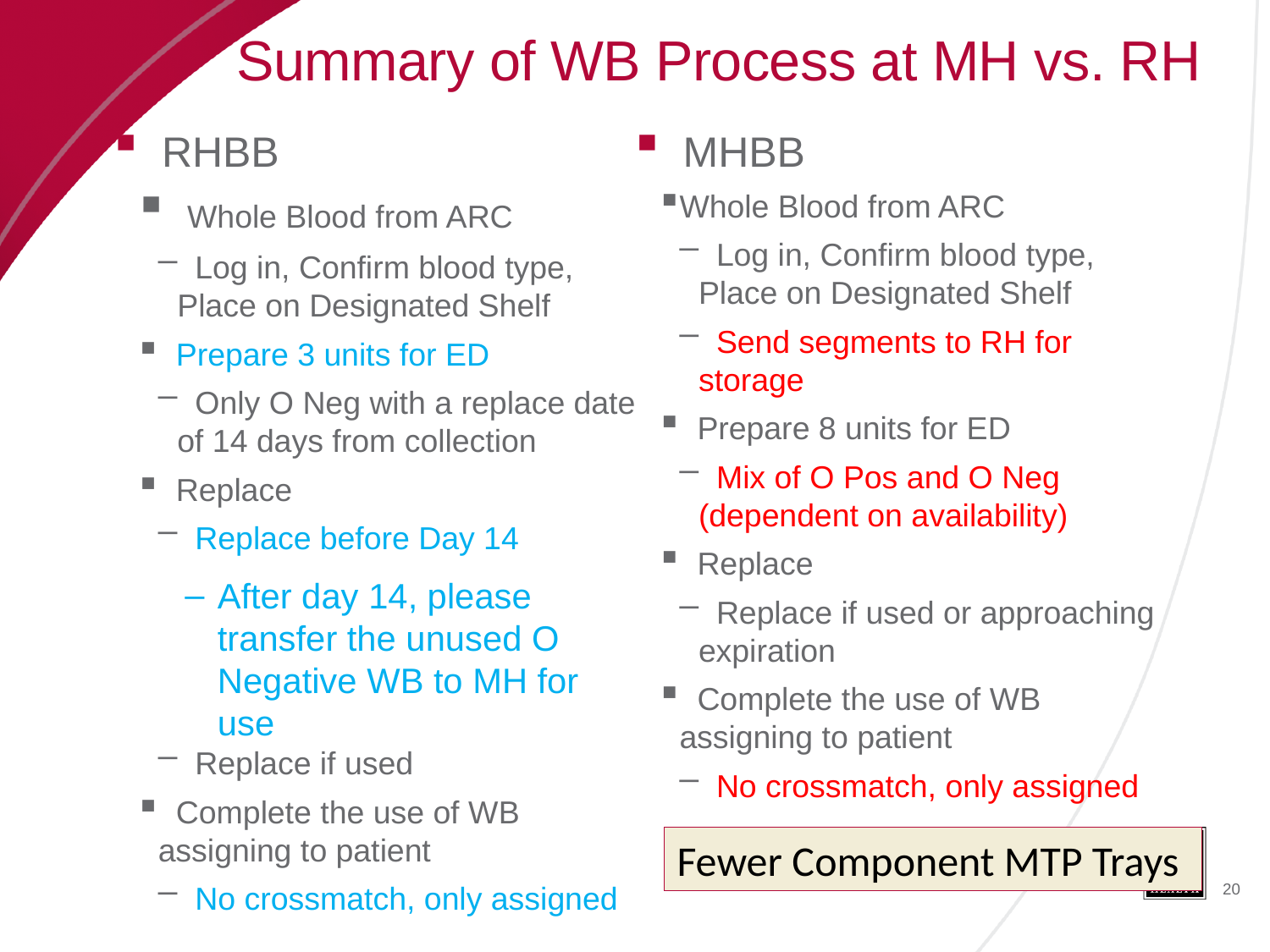

# Summary of WB Process at MH vs. RH
  RHBB
  Whole Blood from ARC
  Log in, Confirm blood type, Place on Designated Shelf
  Prepare 3 units for ED
  Only O Neg with a replace date of 14 days from collection
  Replace
  Replace before Day 14
After day 14, please transfer the unused O Negative WB to MH for use
  Replace if used
  Complete the use of WB assigning to patient
  No crossmatch, only assigned
  MHBB
Whole Blood from ARC
  Log in, Confirm blood type, Place on Designated Shelf
  Send segments to RH for storage
  Prepare 8 units for ED
  Mix of O Pos and O Neg (dependent on availability)
  Replace
  Replace if used or approaching expiration
  Complete the use of WB assigning to patient
  No crossmatch, only assigned

Fewer Component MTP Trays
20